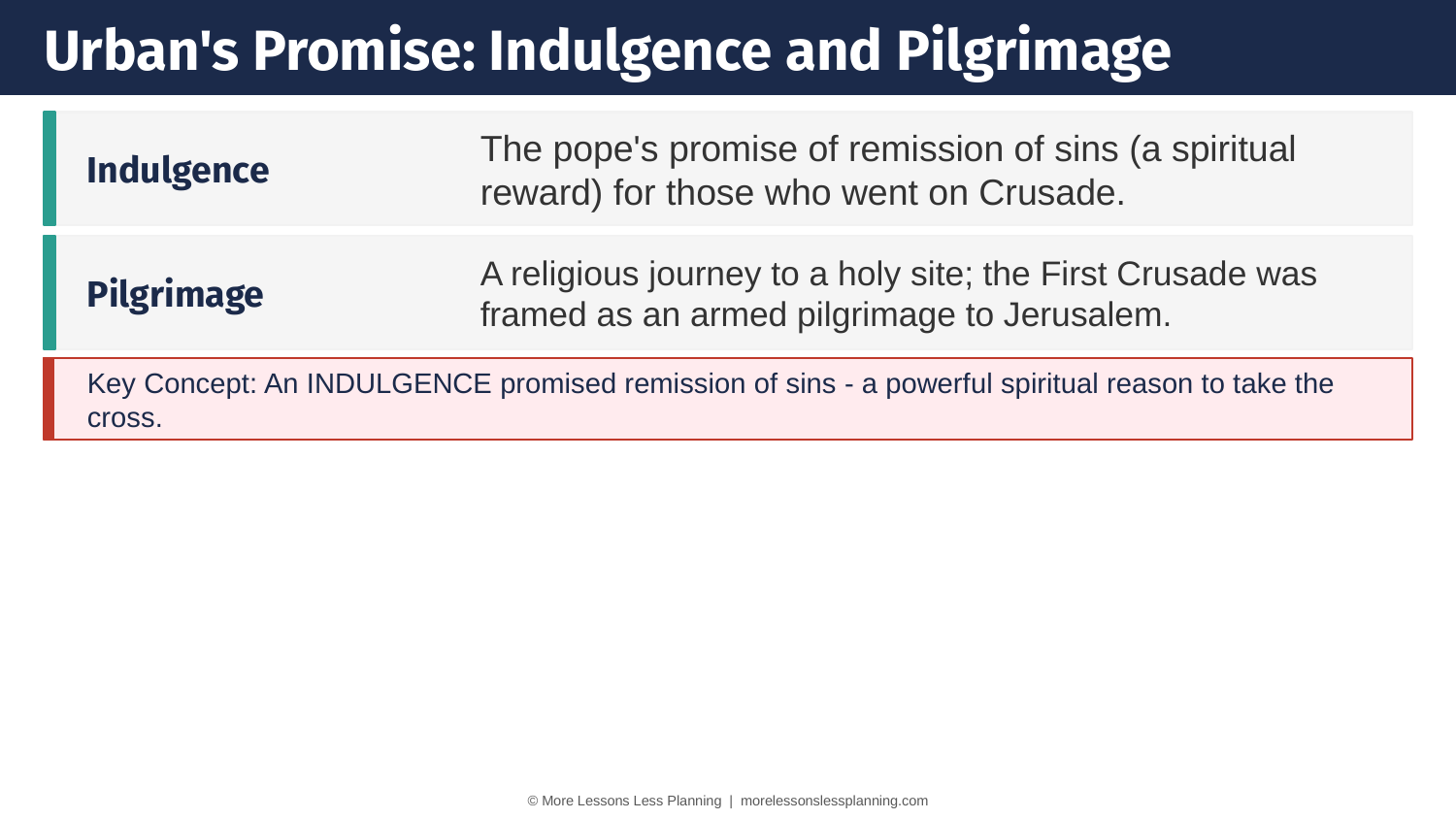

Urban's Promise: Indulgence and Pilgrimage

Indulgence
The pope's promise of remission of sins (a spiritual reward) for those who went on Crusade.

Pilgrimage
A religious journey to a holy site; the First Crusade was framed as an armed pilgrimage to Jerusalem.

Key Concept: An INDULGENCE promised remission of sins - a powerful spiritual reason to take the cross.
© More Lessons Less Planning  |  morelessonslessplanning.com